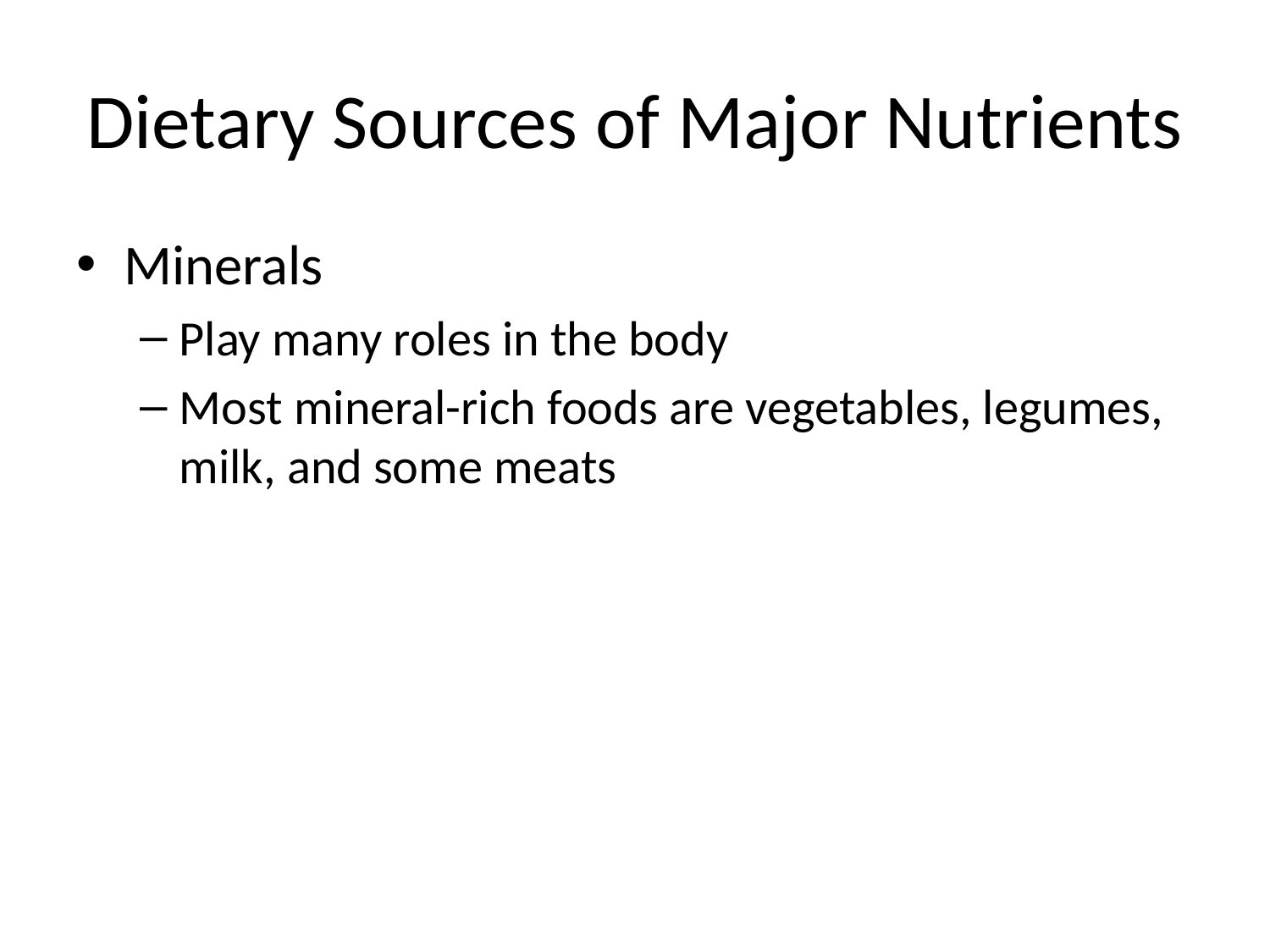

# Dietary Sources of Major Nutrients
Minerals
Play many roles in the body
Most mineral-rich foods are vegetables, legumes, milk, and some meats